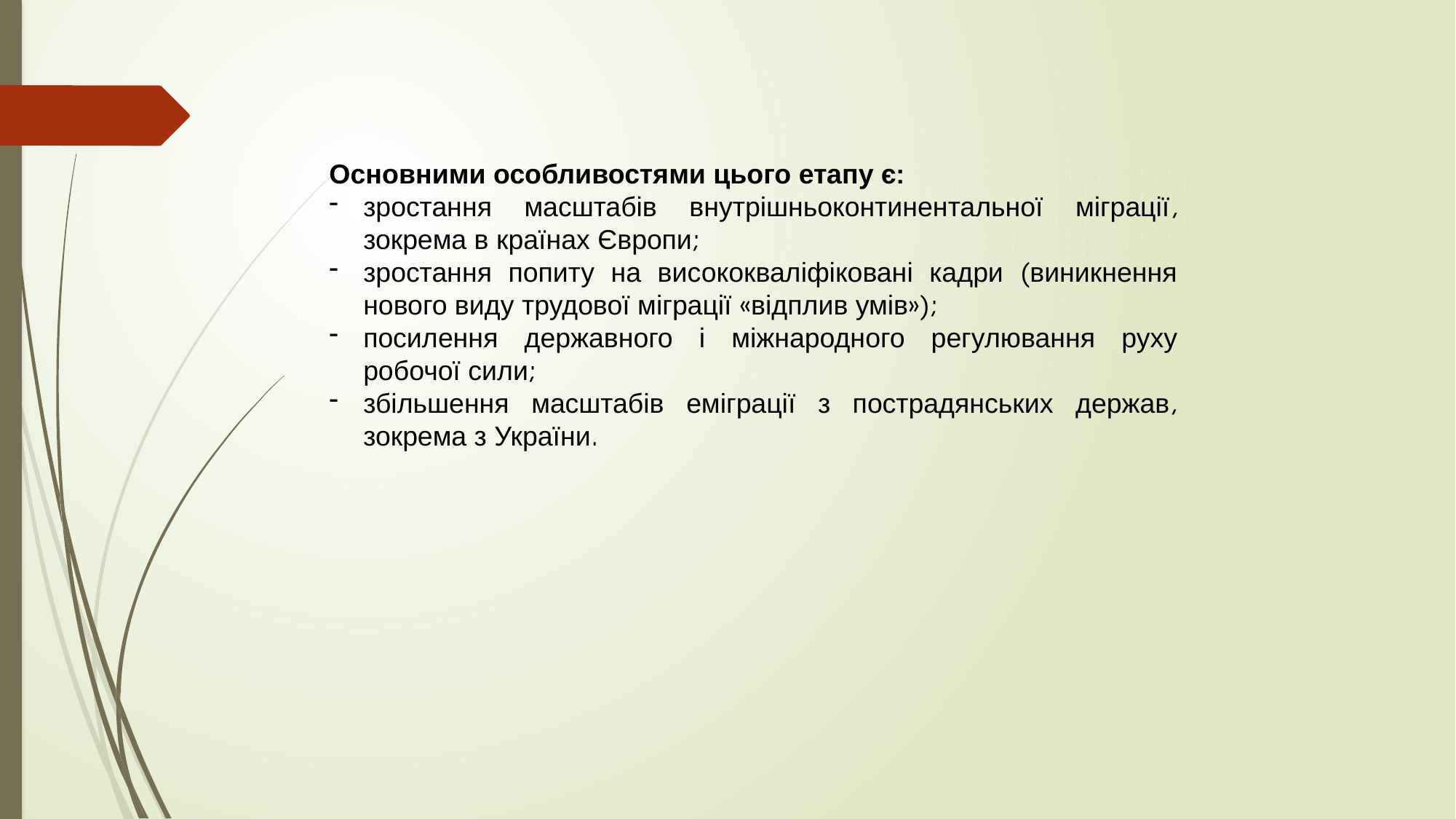

Основними особливостями цього етапу є:
зростання масштабів внутрішньоконтинентальної міграції, зокрема в країнах Європи;
зростання попиту на висококваліфіковані кадри (виникнення нового виду трудової міграції «відплив умів»);
посилення державного і міжнародного регулювання руху робочої сили;
збільшення масштабів еміграції з пострадянських держав, зокрема з України.